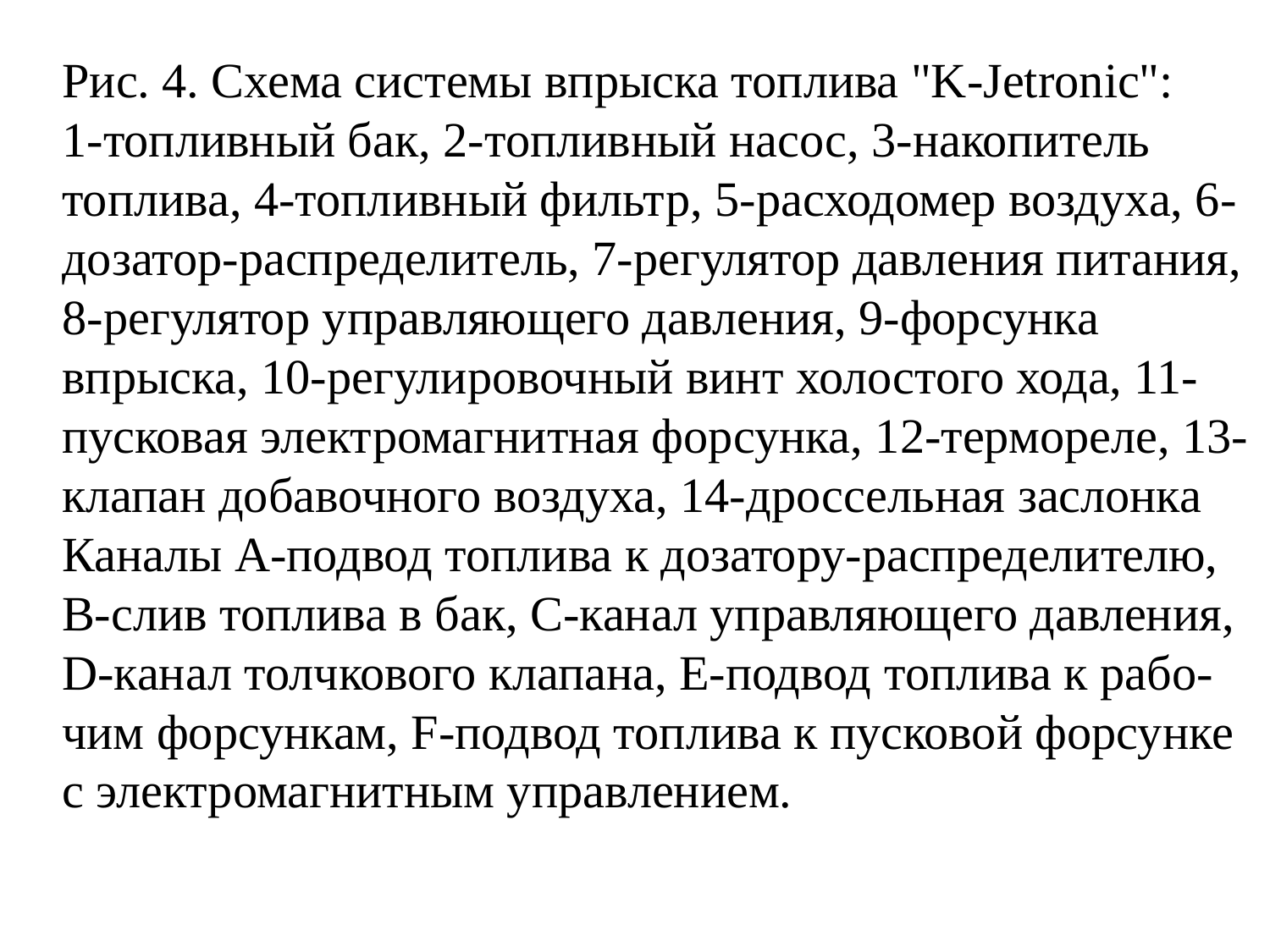

Рис. 4. Схема системы впрыска топлива "K-Jetronic":
1-топливный бак, 2-топливный насос, 3-накопитель топлива, 4-топливный фильтр, 5-расходомер воздуха, 6-дозатор-распределитель, 7-регулятор давления питания, 8-регулятор управляющего давления, 9-форсунка впрыска, 10-регулировочный винт холостого хода, 11-пусковая электромагнитная форсунка, 12-термореле, 13-клапан добавочного воздуха, 14-дроссельная заслонка Каналы А-подвод топлива к дозатору-распределителю, В-слив топлива в бак, С-канал управляющего давления, D-канал толчкового клапана, Е-подвод топлива к рабо-чим форсункам, F-подвод топлива к пусковой форсунке с электромагнитным управлением.